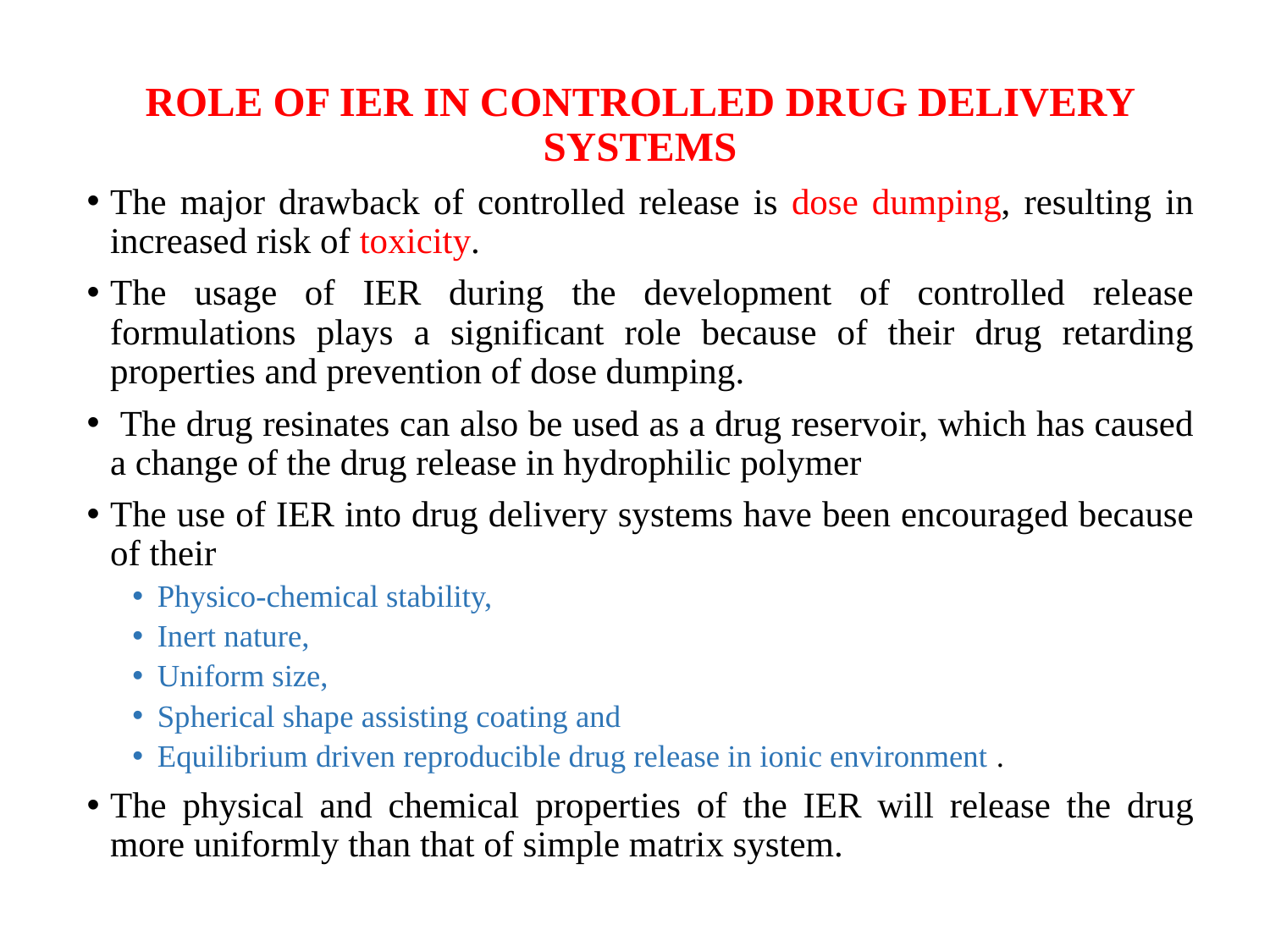

ROLE OF IER IN CONTROLLED DRUG DELIVERY SYSTEMS
The major drawback of controlled release is dose dumping, resulting in increased risk of toxicity.
The usage of IER during the development of controlled release formulations plays a significant role because of their drug retarding properties and prevention of dose dumping.
 The drug resinates can also be used as a drug reservoir, which has caused a change of the drug release in hydrophilic polymer
The use of IER into drug delivery systems have been encouraged because of their
Physico-chemical stability,
Inert nature,
Uniform size,
Spherical shape assisting coating and
Equilibrium driven reproducible drug release in ionic environment .
The physical and chemical properties of the IER will release the drug more uniformly than that of simple matrix system.